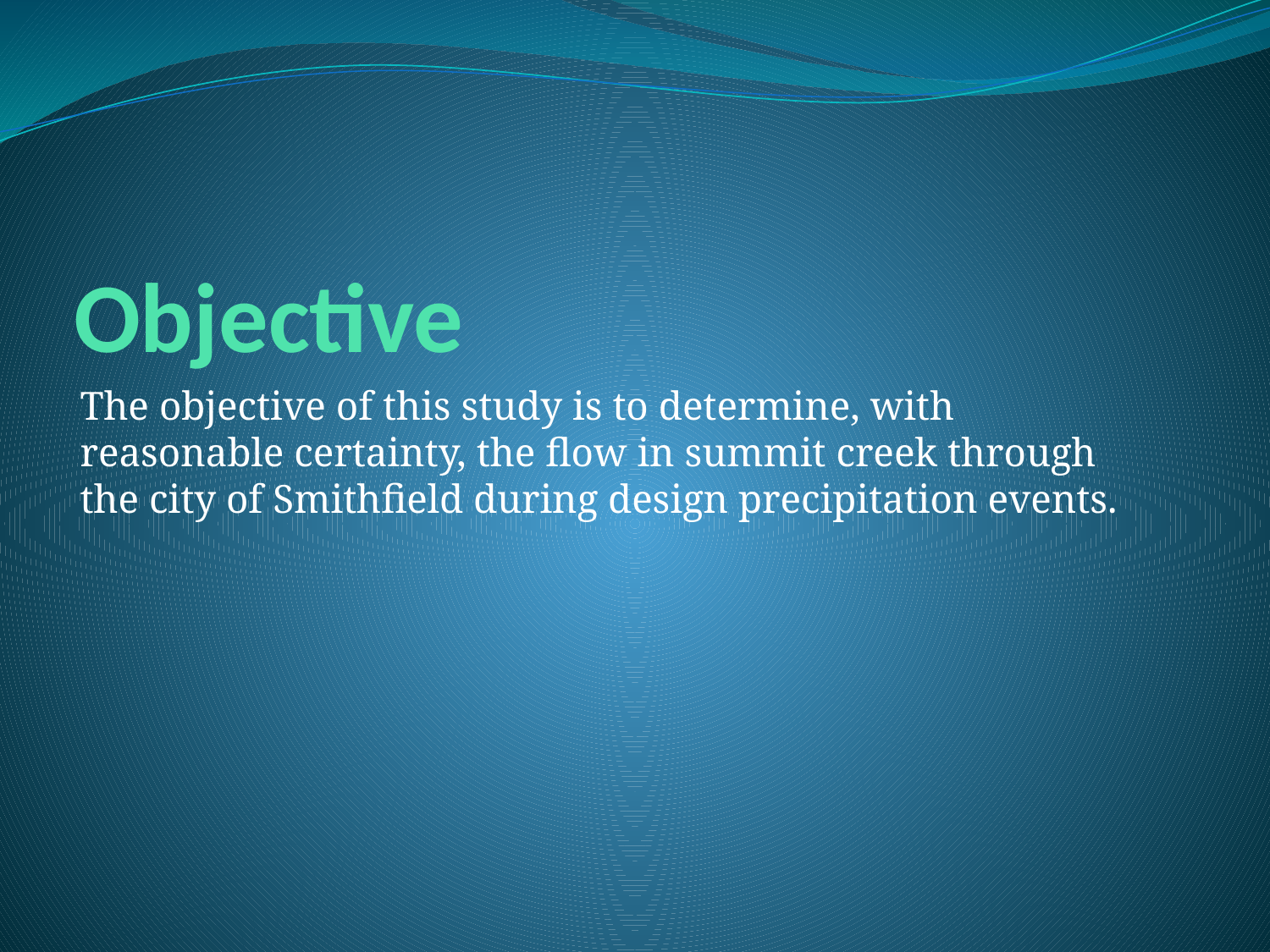

# Objective
The objective of this study is to determine, with reasonable certainty, the flow in summit creek through the city of Smithfield during design precipitation events.